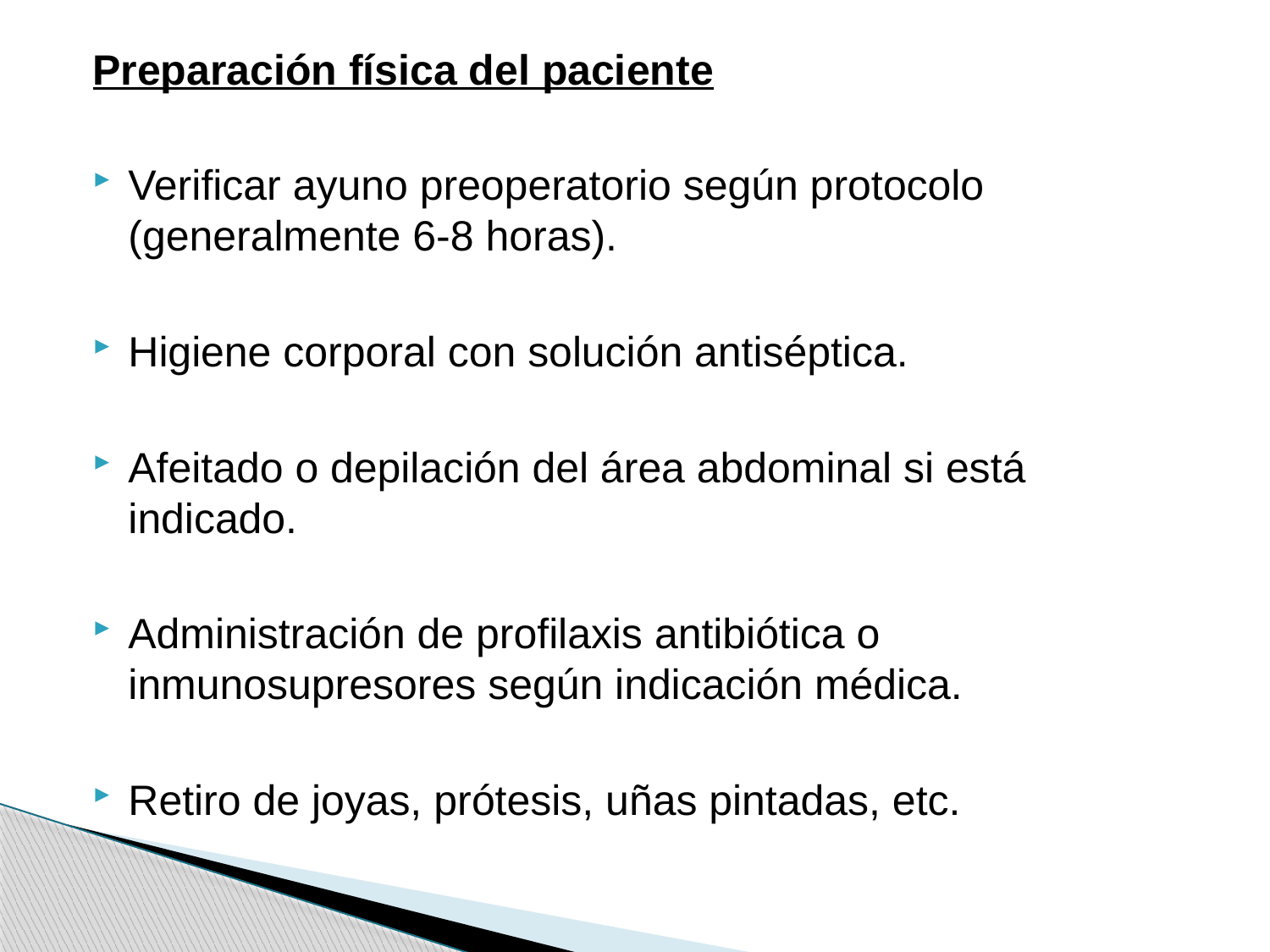

Preparación física del paciente

Verificar ayuno preoperatorio según protocolo (generalmente 6-8 horas).

Higiene corporal con solución antiséptica.

Afeitado o depilación del área abdominal si está indicado.

Administración de profilaxis antibiótica o inmunosupresores según indicación médica.

Retiro de joyas, prótesis, uñas pintadas, etc.